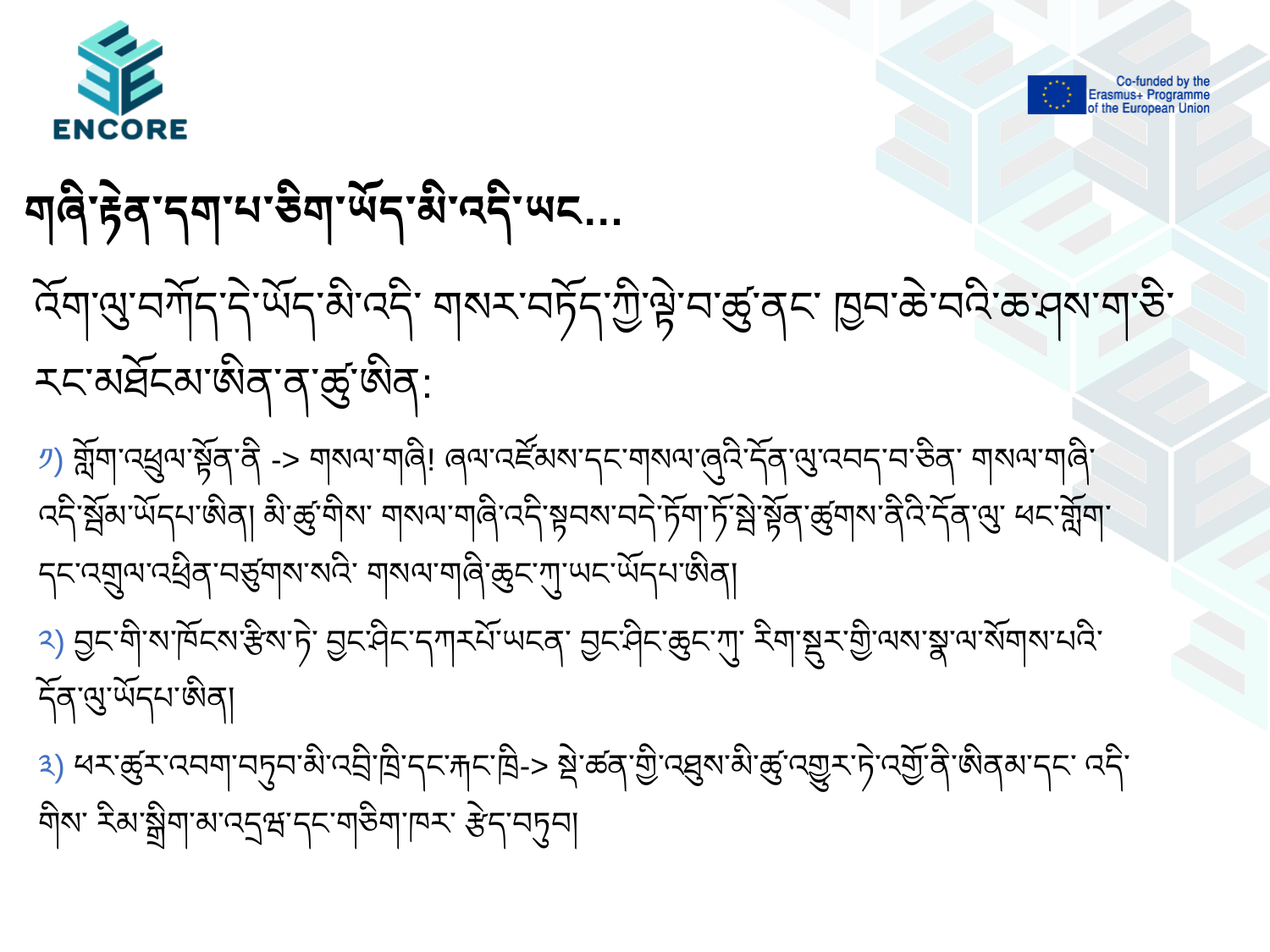

# གཞི་རྟེན་དག་པ་ཅིག་ཡོད་མི་འདི་ཡང…
འོག་ལུ་བཀོད་དེ་ཡོད་མི་འདི་ གསར་བཏོད་ཀྱི་ལྟེ་བ་ཚུ་ནང་ ཁྱབ་ཆེ་བའི་ཆ་ཤས་ག་ཅི་རང་མཐོངམ་ཨིན་ན་ཚུ་ཨིན:
༡) གློག་འཕྲུལ་སྟོན་ནི -> གསལ་གཞི! ཞལ་འཛོམས་དང་གསལ་ཞུའི་དོན་ལུ་འབད་བ་ཅིན་ གསལ་གཞི་འདི་སྦོམ་ཡོདཔ་ཨིན། མི་ཚུ་གིས་ གསལ་གཞི་འདི་སྟབས་བདེ་ཏོག་ཏོ་སྦེ་སྟོན་ཚུགས་ནིའི་དོན་ལུ་ ཕང་གློག་དང་འགྲུལ་འཕྲིན་བཙུགས་སའི་ གསལ་གཞི་ཆུང་ཀུ་ཡང་ཡོདཔ་ཨིན།
༢) བྱང་གི་ས་ཁོངས་རྩིས་ཏེ་ བྱང་ཤིང་དཀརཔོ་ཡངན་ བྱང་ཤིང་ཆུང་ཀུ་ རིག་སྡུར་གྱི་ལས་སྣ་ལ་སོགས་པའི་དོན་ལུ་ཡོདཔ་ཨིན།
༣) ཕར་ཚུར་འབག་བཏུབ་མི་འབྲི་ཁྲི་དང་རྐང་ཁྲི-> སྡེ་ཚན་གྱི་འཐུས་མི་ཚུ་འགྱུར་ཏེ་འགྱོ་ནི་ཨིནམ་དང་ འདི་གིས་ རིམ་སྒྲིག་མ་འདྲཝ་དང་གཅིག་ཁར་ རྩེད་བཏུབ།